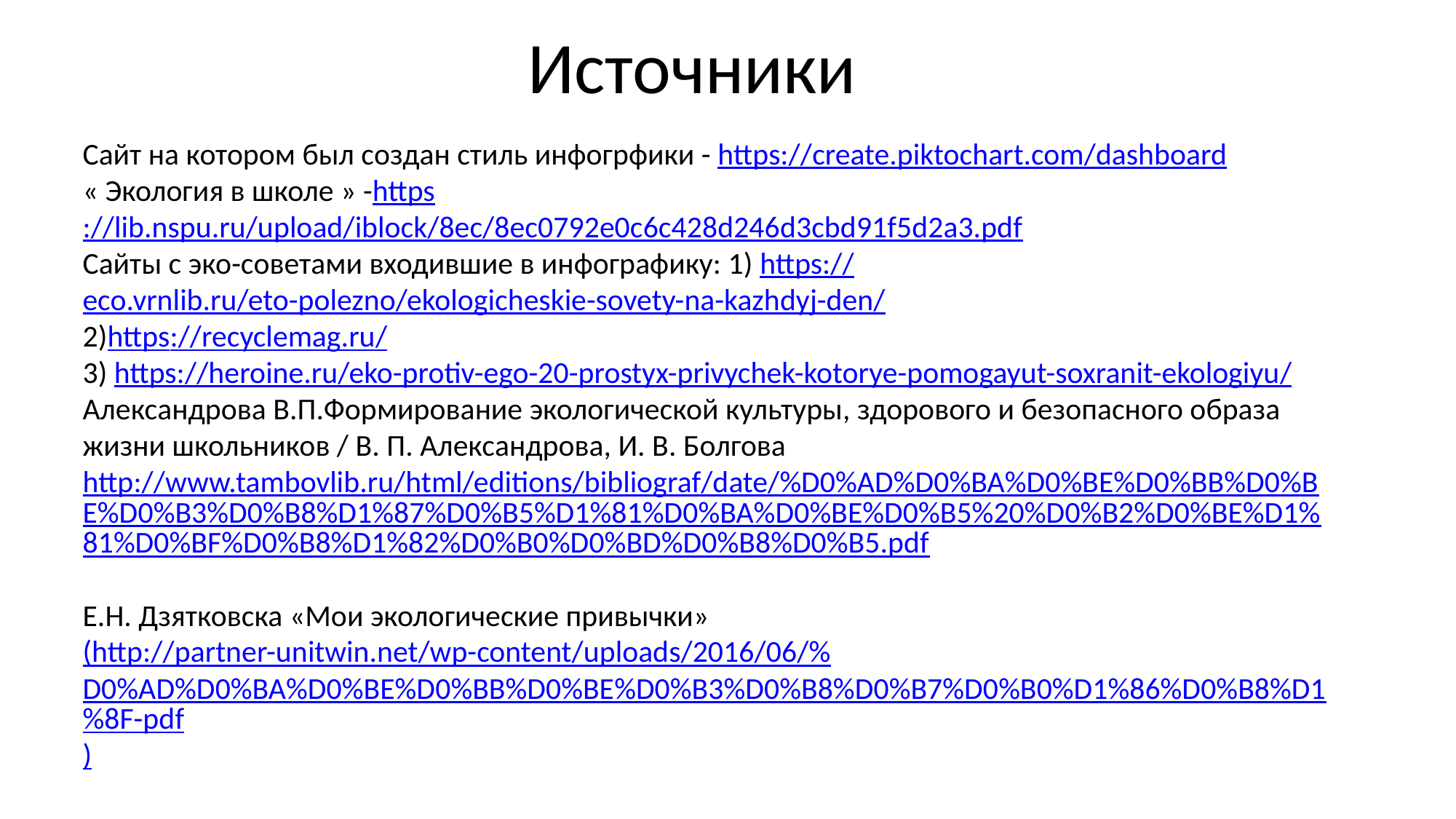

Источники
Сайт на котором был создан стиль инфогрфики - https://create.piktochart.com/dashboard
« Экология в школе » -https://lib.nspu.ru/upload/iblock/8ec/8ec0792e0c6c428d246d3cbd91f5d2a3.pdf
Сайты с эко-советами входившие в инфографику: 1) https://eco.vrnlib.ru/eto-polezno/ekologicheskie-sovety-na-kazhdyj-den/
2)https://recyclemag.ru/
3) https://heroine.ru/eko-protiv-ego-20-prostyx-privychek-kotorye-pomogayut-soxranit-ekologiyu/
Александрова В.П.Формирование экологической культуры, здорового и безопасного образа жизни школьников / В. П. Александрова, И. В. Болгова  http://www.tambovlib.ru/html/editions/bibliograf/date/%D0%AD%D0%BA%D0%BE%D0%BB%D0%BE%D0%B3%D0%B8%D1%87%D0%B5%D1%81%D0%BA%D0%BE%D0%B5%20%D0%B2%D0%BE%D1%81%D0%BF%D0%B8%D1%82%D0%B0%D0%BD%D0%B8%D0%B5.pdf

Е.Н. Дзятковска «Мои экологические привычки» (http://partner-unitwin.net/wp-content/uploads/2016/06/%D0%AD%D0%BA%D0%BE%D0%BB%D0%BE%D0%B3%D0%B8%D0%B7%D0%B0%D1%86%D0%B8%D1%8F-pdf)